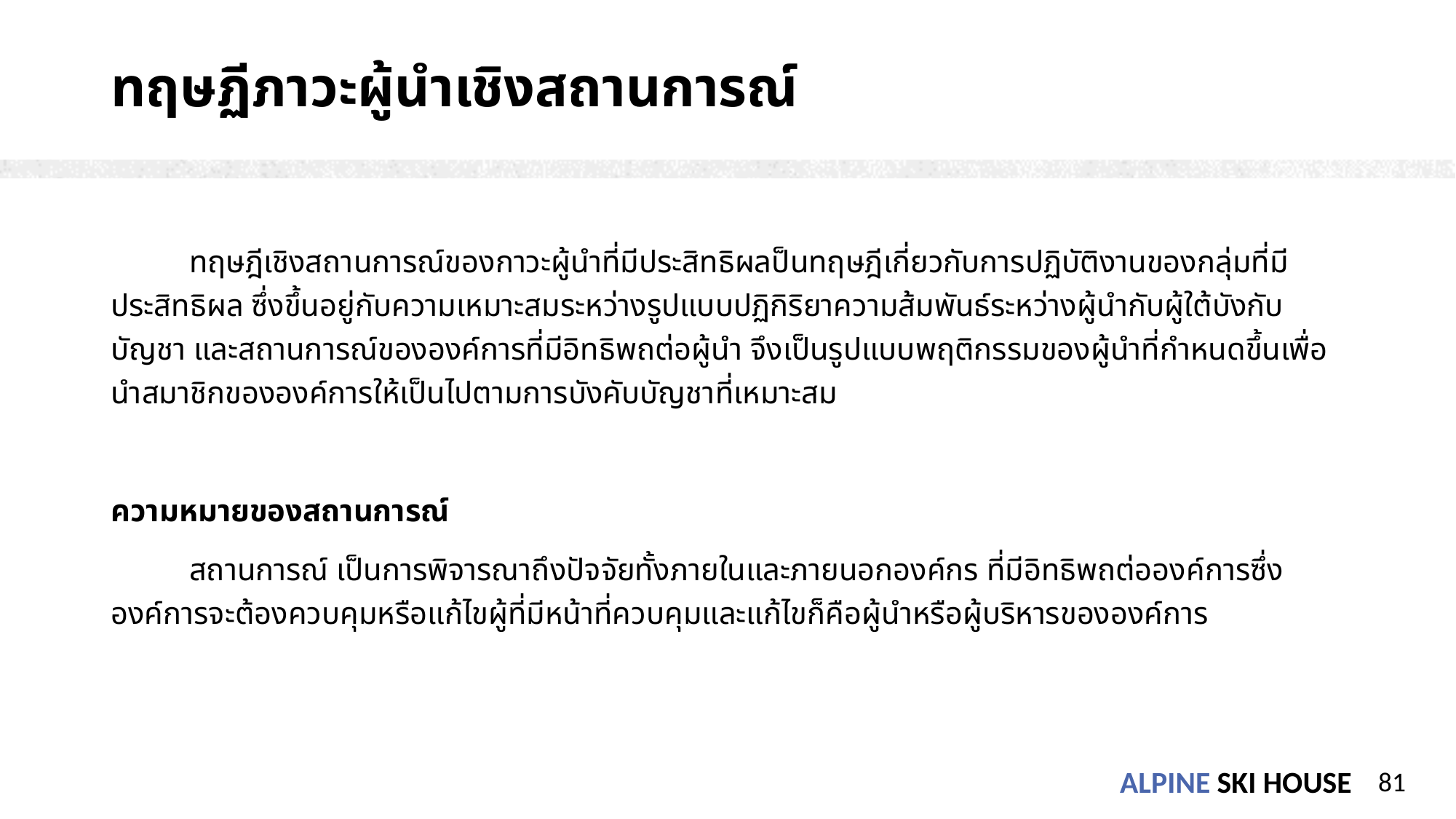

# ทฤษฏีภาวะผู้นำเชิงสถานการณ์
          ทฤษฎีเชิงสถานการณ์ของกาวะผู้นำที่มีประสิทธิผลป็นทฤษฎีเกี่ยวกับการปฏิบัติงานของกลุ่มที่มีประสิทธิผล ซึ่งขึ้นอยู่กับความเหมาะสมระหว่างรูปแบบปฏิกิริยาความส้มพันธ์ระหว่างผู้นำกับผู้ใต้บังกับบัญชา และสถานการณ์ขององค์การที่มีอิทธิพถต่อผู้นำ จึงเป็นรูปแบบพฤติกรรมของผู้นำที่กำหนดขึ้นเพื่อนำสมาชิกขององค์การให้เป็นไปตามการบังคับบัญชาที่เหมาะสม

ความหมายของสถานการณ์
          สถานการณ์ เป็นการพิจารณาถึงปัจจัยทั้งภายในและภายนอกองค์กร ที่มีอิทธิพถต่อองค์การซึ่งองค์การจะต้องควบคุมหรือแก้ไขผู้ที่มีหน้าที่ควบคุมและแก้ไขก็คือผู้นำหรือผู้บริหารขององค์การ
81